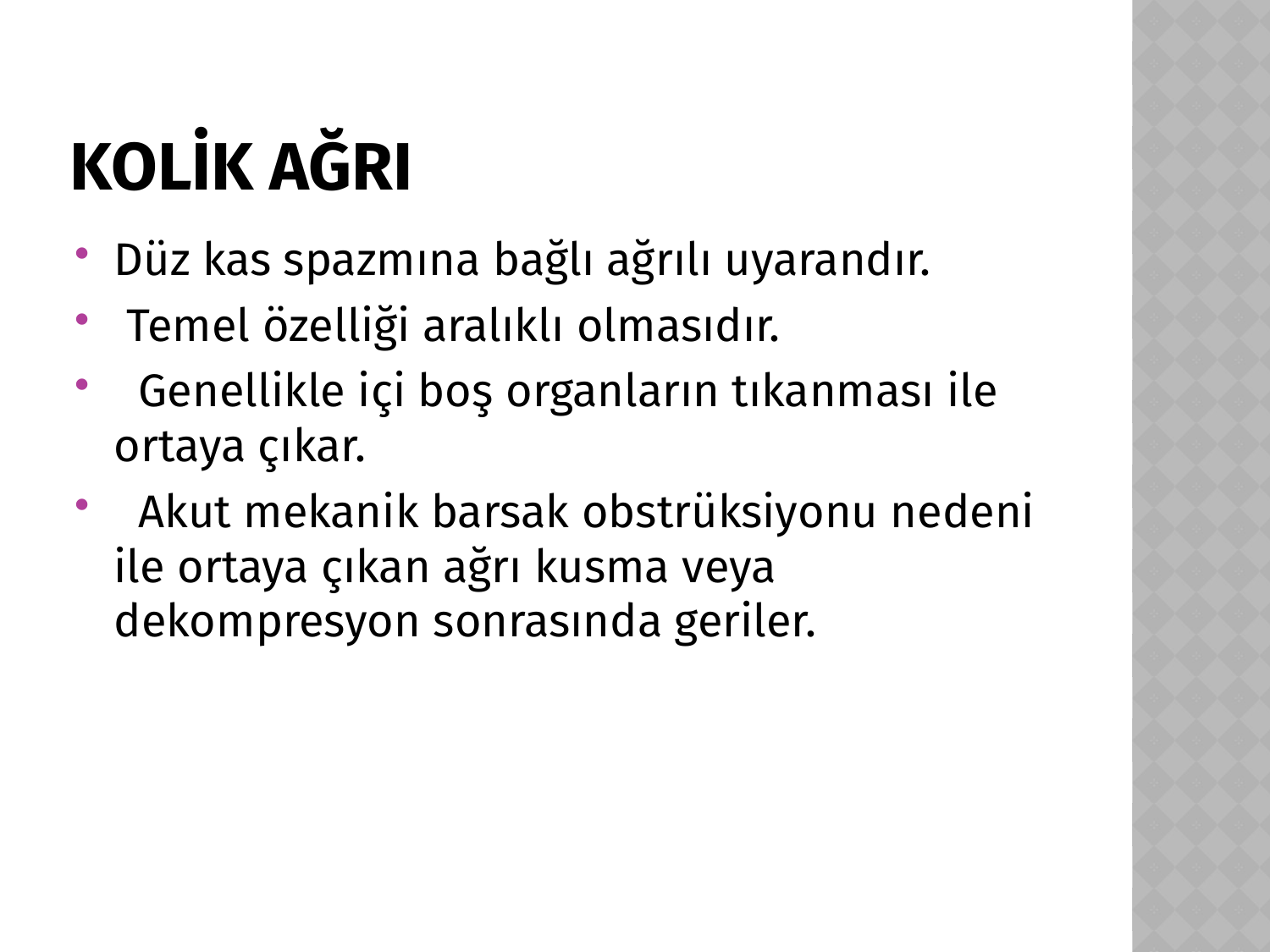

# Kolik ağrı
Düz kas spazmına bağlı ağrılı uyarandır.
 Temel özelliği aralıklı olmasıdır.
  Genellikle içi boş organların tıkanması ile ortaya çıkar.
  Akut mekanik barsak obstrüksiyonu nedeni ile ortaya çıkan ağrı kusma veya dekompresyon sonrasında geriler.